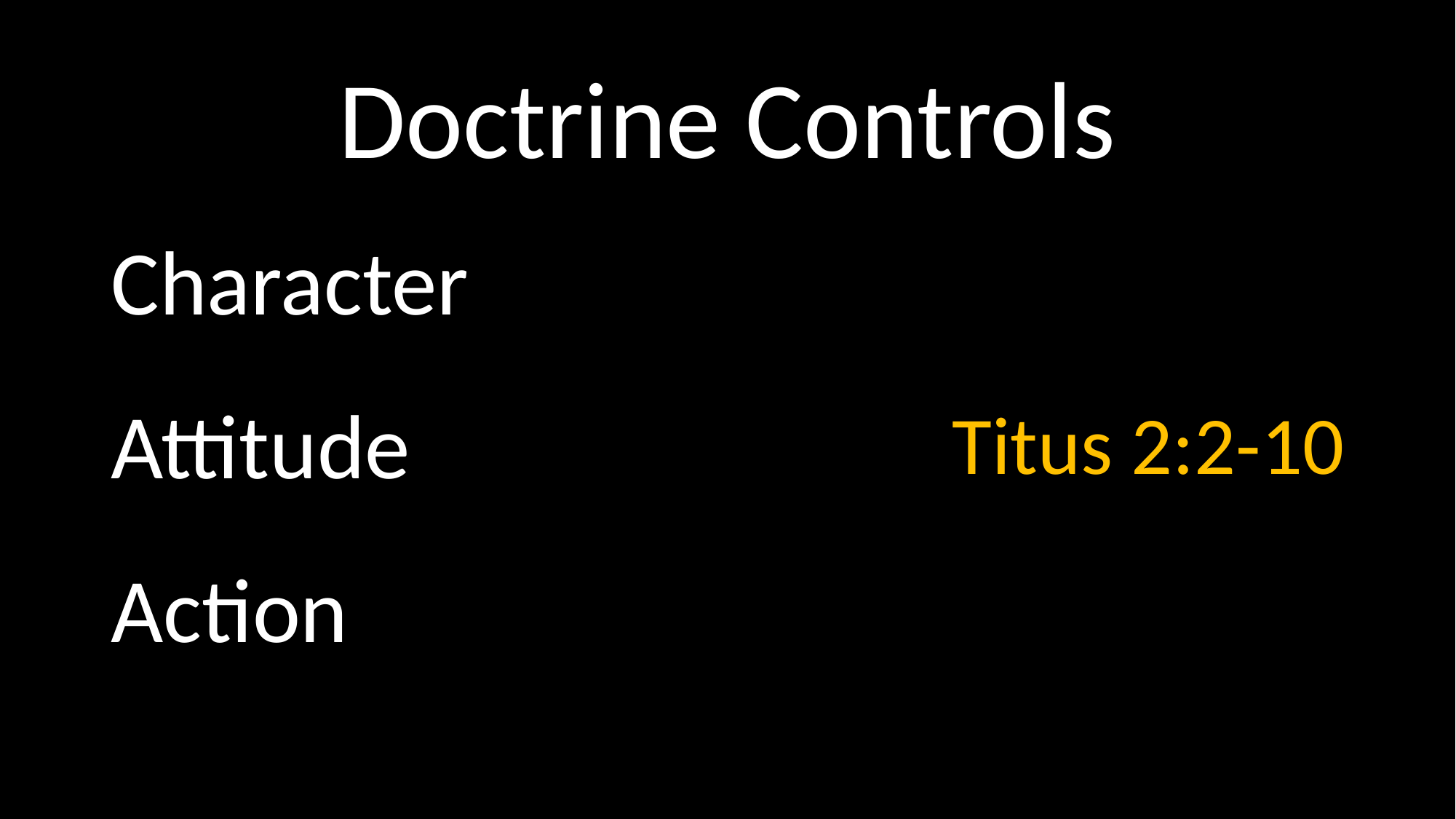

# Doctrine Controls
Character
Attitude
Action
Titus 2:2-10